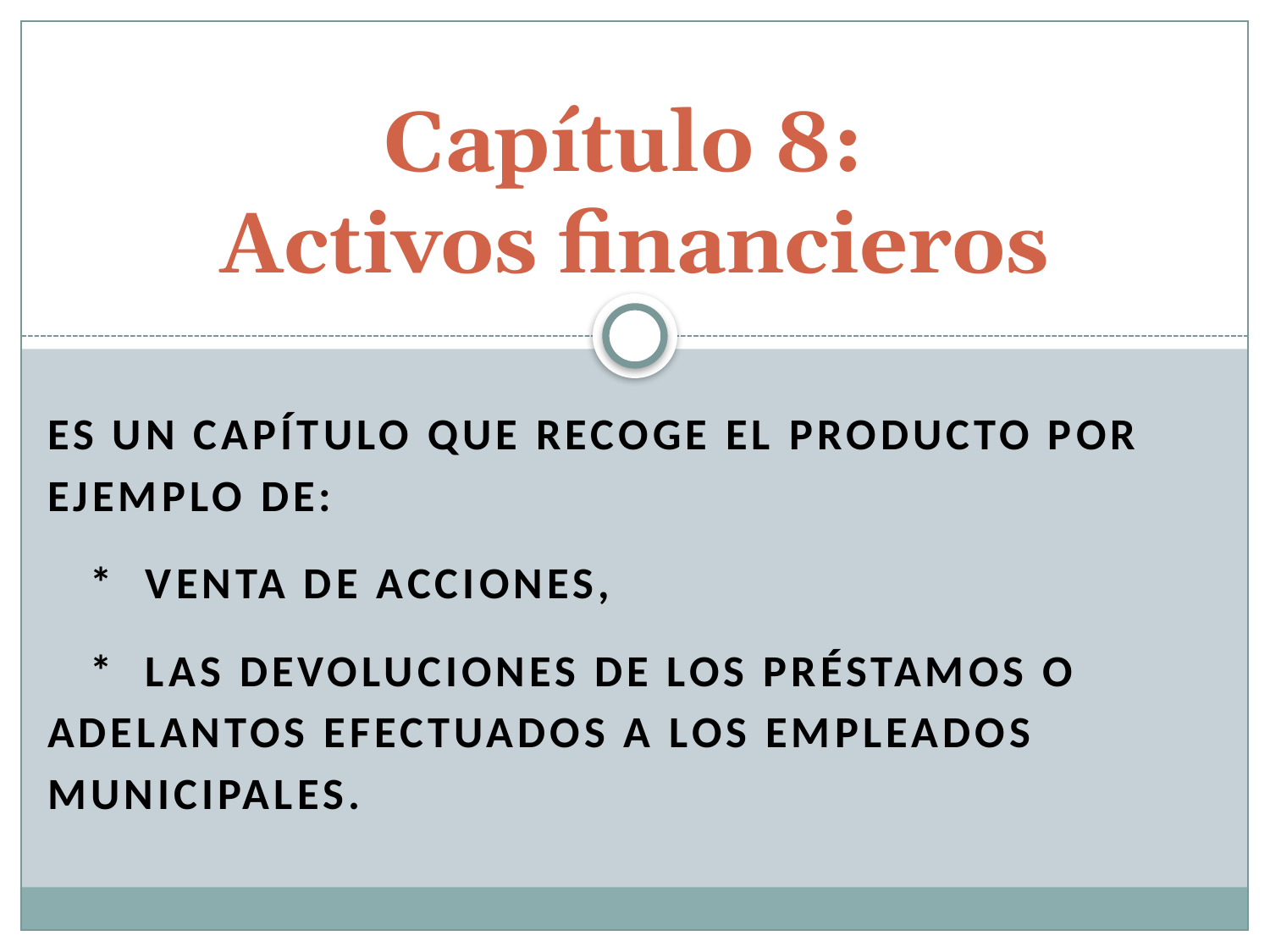

# Capítulo 8: Activos financieros
Es un capítulo que recoge el producto por ejemplo de:
   *  venta de acciones,
   *  las devoluciones de los préstamos o 	adelantos efectuados a los empleados 	municipales.